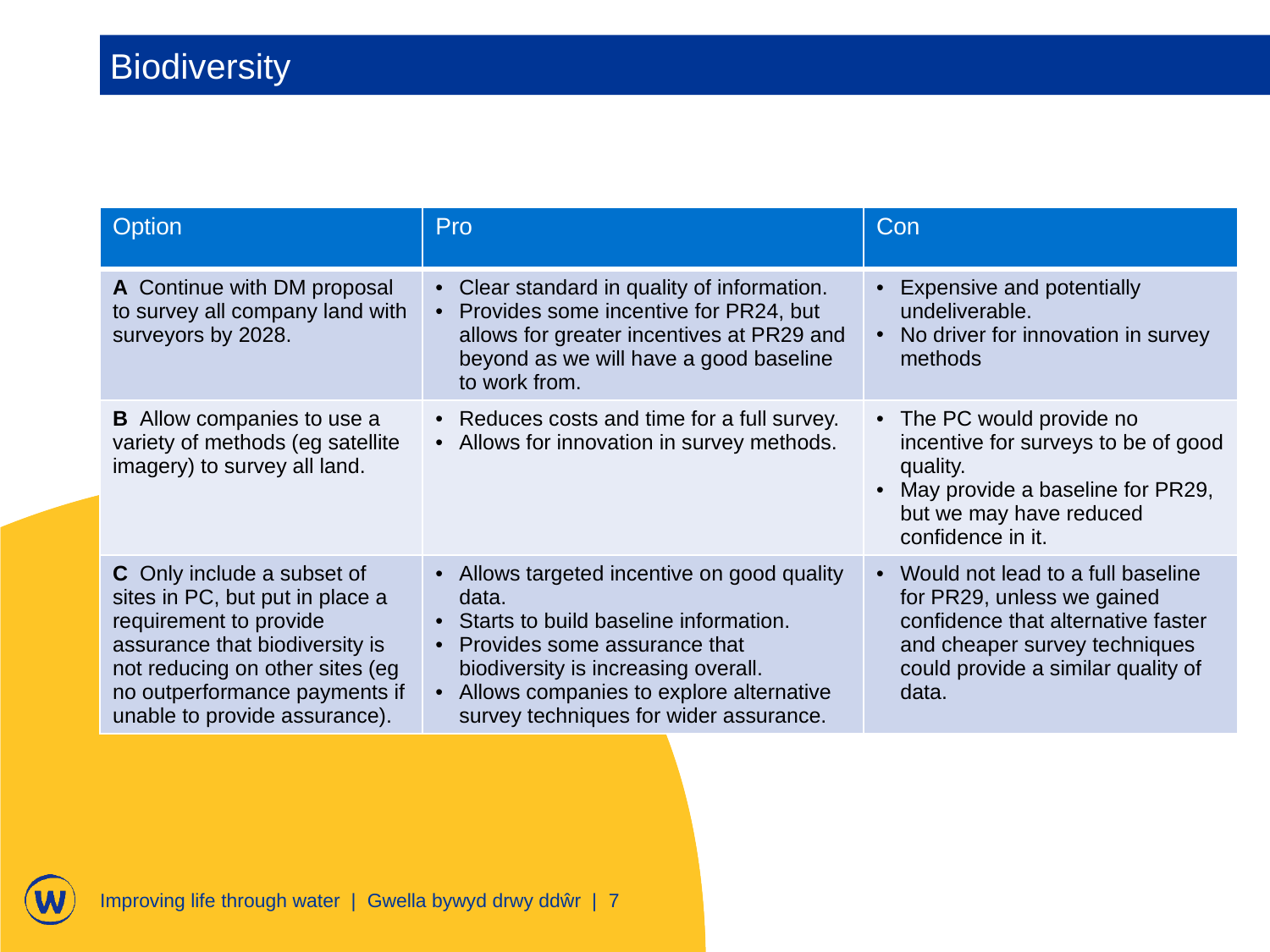

Biodiversity
| Option | Pro | Con |
| --- | --- | --- |
| A Continue with DM proposal to survey all company land with surveyors by 2028. | Clear standard in quality of information. Provides some incentive for PR24, but allows for greater incentives at PR29 and beyond as we will have a good baseline to work from. | Expensive and potentially undeliverable. No driver for innovation in survey methods |
| B Allow companies to use a variety of methods (eg satellite imagery) to survey all land. | Reduces costs and time for a full survey. Allows for innovation in survey methods. | The PC would provide no incentive for surveys to be of good quality. May provide a baseline for PR29, but we may have reduced confidence in it. |
| C Only include a subset of sites in PC, but put in place a requirement to provide assurance that biodiversity is not reducing on other sites (eg no outperformance payments if unable to provide assurance). | Allows targeted incentive on good quality data. Starts to build baseline information. Provides some assurance that biodiversity is increasing overall. Allows companies to explore alternative survey techniques for wider assurance. | Would not lead to a full baseline for PR29, unless we gained confidence that alternative faster and cheaper survey techniques could provide a similar quality of data. |